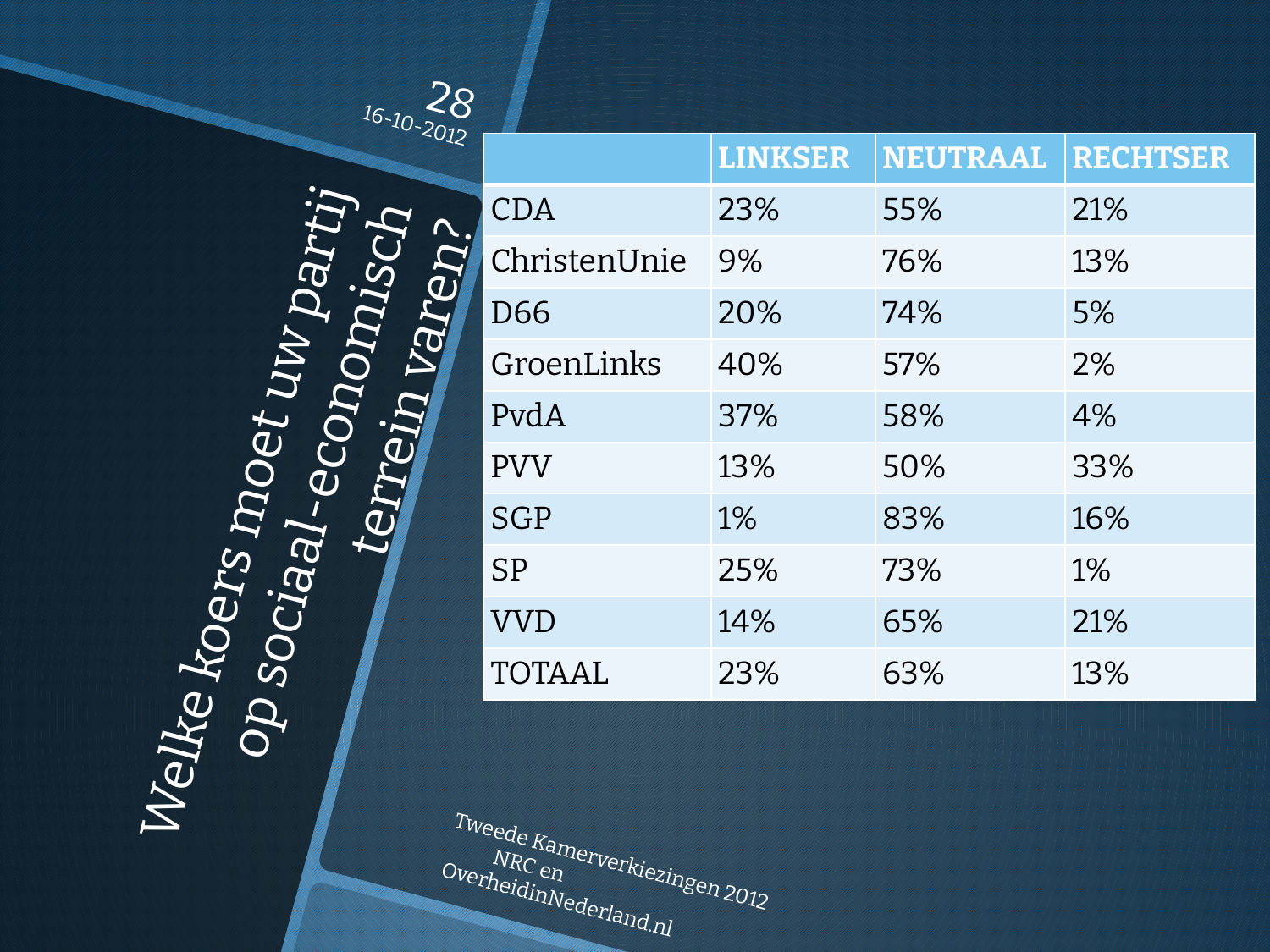

28
16-10-2012
|  | LINKSER | NEUTRAAL | RECHTSER |
| --- | --- | --- | --- |
| CDA | 23% | 55% | 21% |
| ChristenUnie | 9% | 76% | 13% |
| D66 | 20% | 74% | 5% |
| GroenLinks | 40% | 57% | 2% |
| PvdA | 37% | 58% | 4% |
| PVV | 13% | 50% | 33% |
| SGP | 1% | 83% | 16% |
| SP | 25% | 73% | 1% |
| VVD | 14% | 65% | 21% |
| TOTAAL | 23% | 63% | 13% |
# Welke koers moet uw partij op sociaal-economisch terrein varen?
Tweede Kamerverkiezingen 2012            NRC en OverheidinNederland.nl